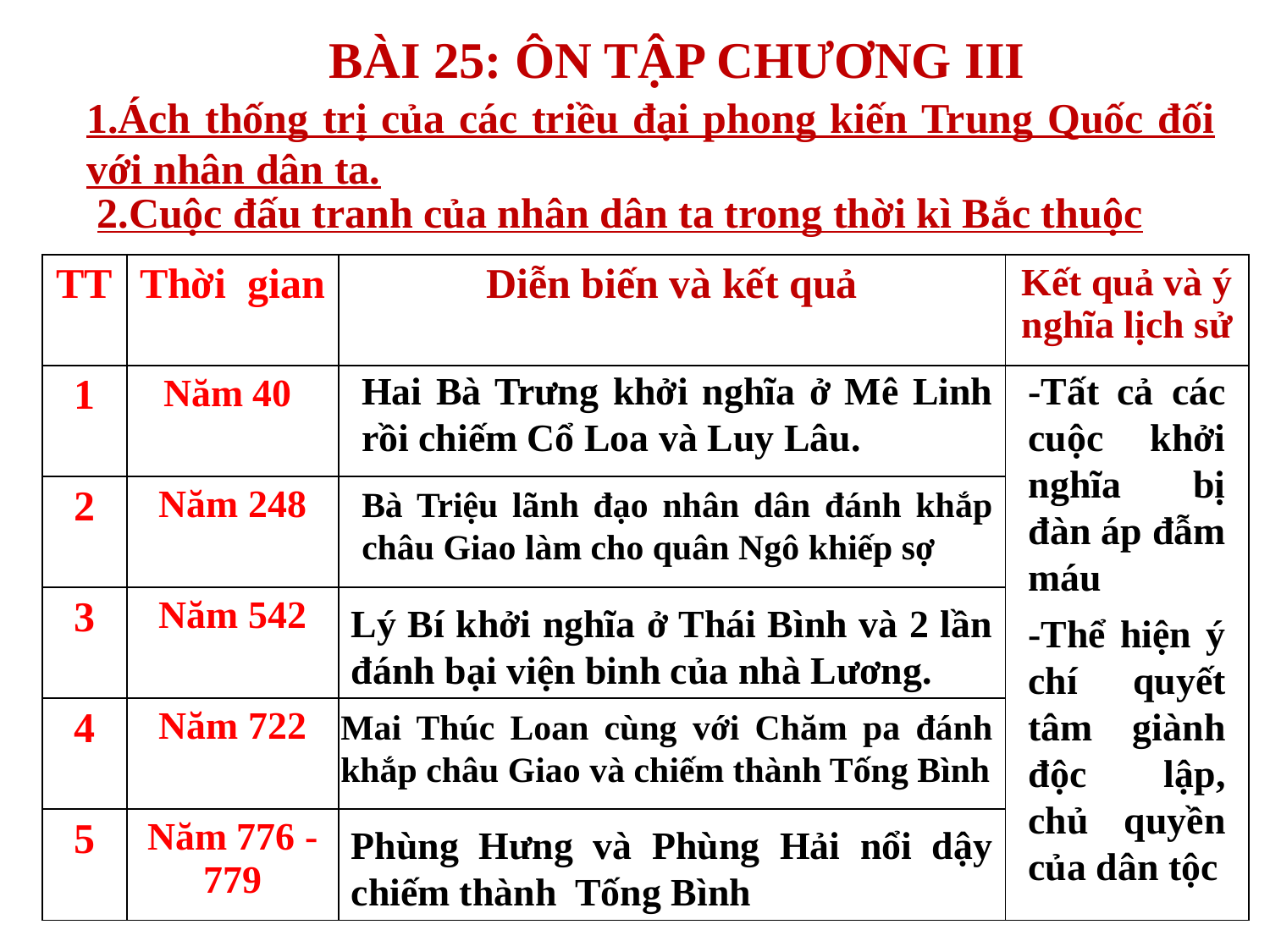

BÀI 25: ÔN TẬP CHƯƠNG III
1.Ách thống trị của các triều đại phong kiến Trung Quốc đối với nhân dân ta.
2.Cuộc đấu tranh của nhân dân ta trong thời kì Bắc thuộc
| TT | Thời gian | Diễn biến và kết quả | Kết quả và ý nghĩa lịch sử |
| --- | --- | --- | --- |
| 1 | Năm 40 |  |  |
| 2 | Năm 248 |  |  |
| 3 | Năm 542 |  |  |
| 4 | Năm 722 |  |  |
| 5 | Năm 776 - 779 |  |  |
Hai Bà Trưng khởi nghĩa ở Mê Linh rồi chiếm Cổ Loa và Luy Lâu.
-Tất cả các cuộc khởi nghĩa bị đàn áp đẫm máu
Bà Triệu lãnh đạo nhân dân đánh khắp châu Giao làm cho quân Ngô khiếp sợ
Lý Bí khởi nghĩa ở Thái Bình và 2 lần đánh bại viện binh của nhà Lương.
-Thể hiện ý chí quyết tâm giành độc lập, chủ quyền của dân tộc
Mai Thúc Loan cùng với Chăm pa đánh khắp châu Giao và chiếm thành Tống Bình
Phùng Hưng và Phùng Hải nổi dậy chiếm thành  Tống Bình